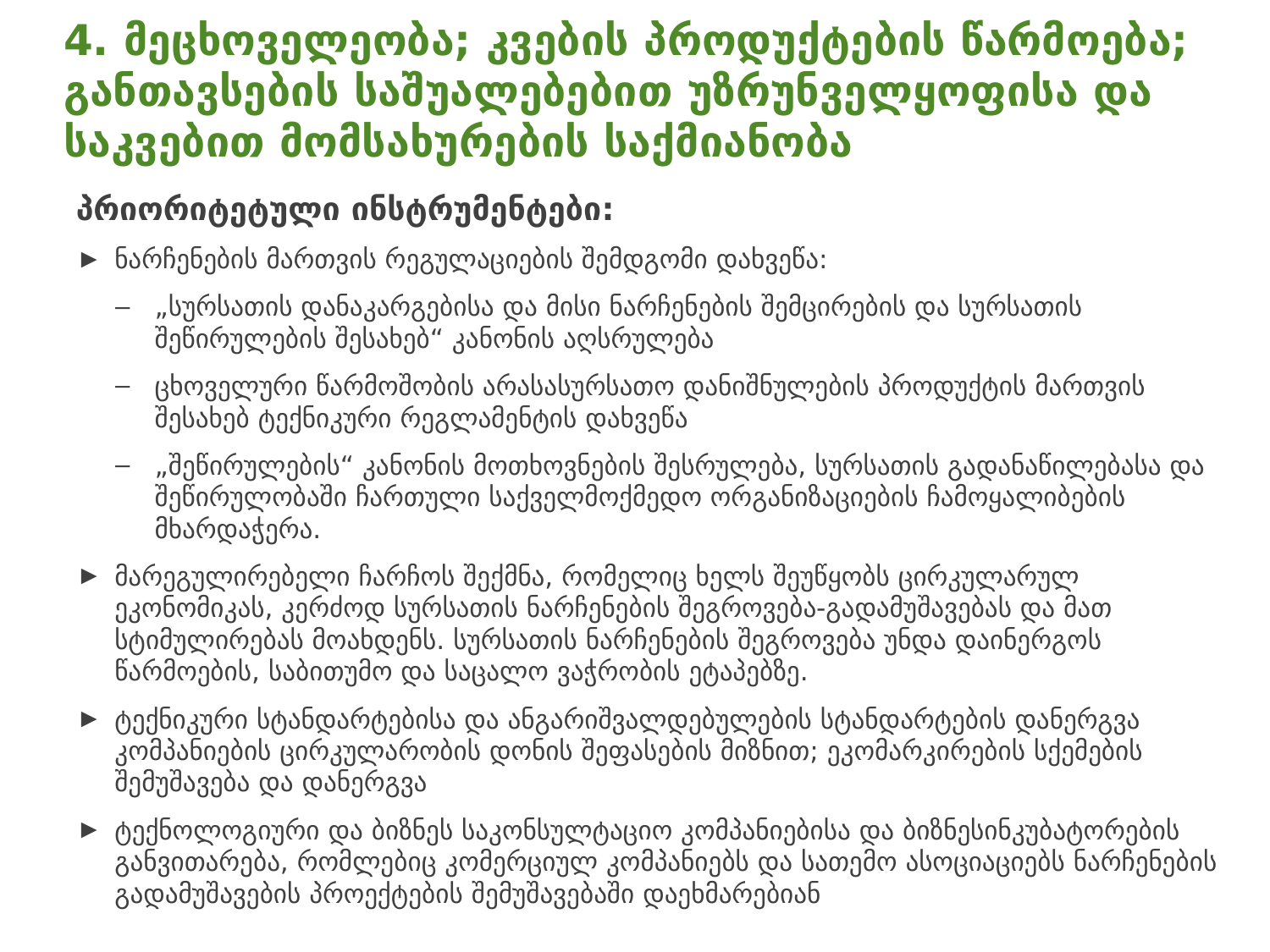

# 4. მეცხოველეობა; კვების პროდუქტების წარმოება; განთავსების საშუალებებით უზრუნველყოფისა და საკვებით მომსახურების საქმიანობა
პრიორიტეტული ინსტრუმენტები:
ნარჩენების მართვის რეგულაციების შემდგომი დახვეწა:
„სურსათის დანაკარგებისა და მისი ნარჩენების შემცირების და სურსათის შეწირულების შესახებ“ კანონის აღსრულება
ცხოველური წარმოშობის არასასურსათო დანიშნულების პროდუქტის მართვის შესახებ ტექნიკური რეგლამენტის დახვეწა
„შეწირულების“ კანონის მოთხოვნების შესრულება, სურსათის გადანაწილებასა და შეწირულობაში ჩართული საქველმოქმედო ორგანიზაციების ჩამოყალიბების მხარდაჭერა.
მარეგულირებელი ჩარჩოს შექმნა, რომელიც ხელს შეუწყობს ცირკულარულ ეკონომიკას, კერძოდ სურსათის ნარჩენების შეგროვება-გადამუშავებას და მათ სტიმულირებას მოახდენს. სურსათის ნარჩენების შეგროვება უნდა დაინერგოს წარმოების, საბითუმო და საცალო ვაჭრობის ეტაპებზე.
ტექნიკური სტანდარტებისა და ანგარიშვალდებულების სტანდარტების დანერგვა კომპანიების ცირკულარობის დონის შეფასების მიზნით; ეკომარკირების სქემების შემუშავება და დანერგვა
ტექნოლოგიური და ბიზნეს საკონსულტაციო კომპანიებისა და ბიზნესინკუბატორების განვითარება, რომლებიც კომერციულ კომპანიებს და სათემო ასოციაციებს ნარჩენების გადამუშავების პროექტების შემუშავებაში დაეხმარებიან